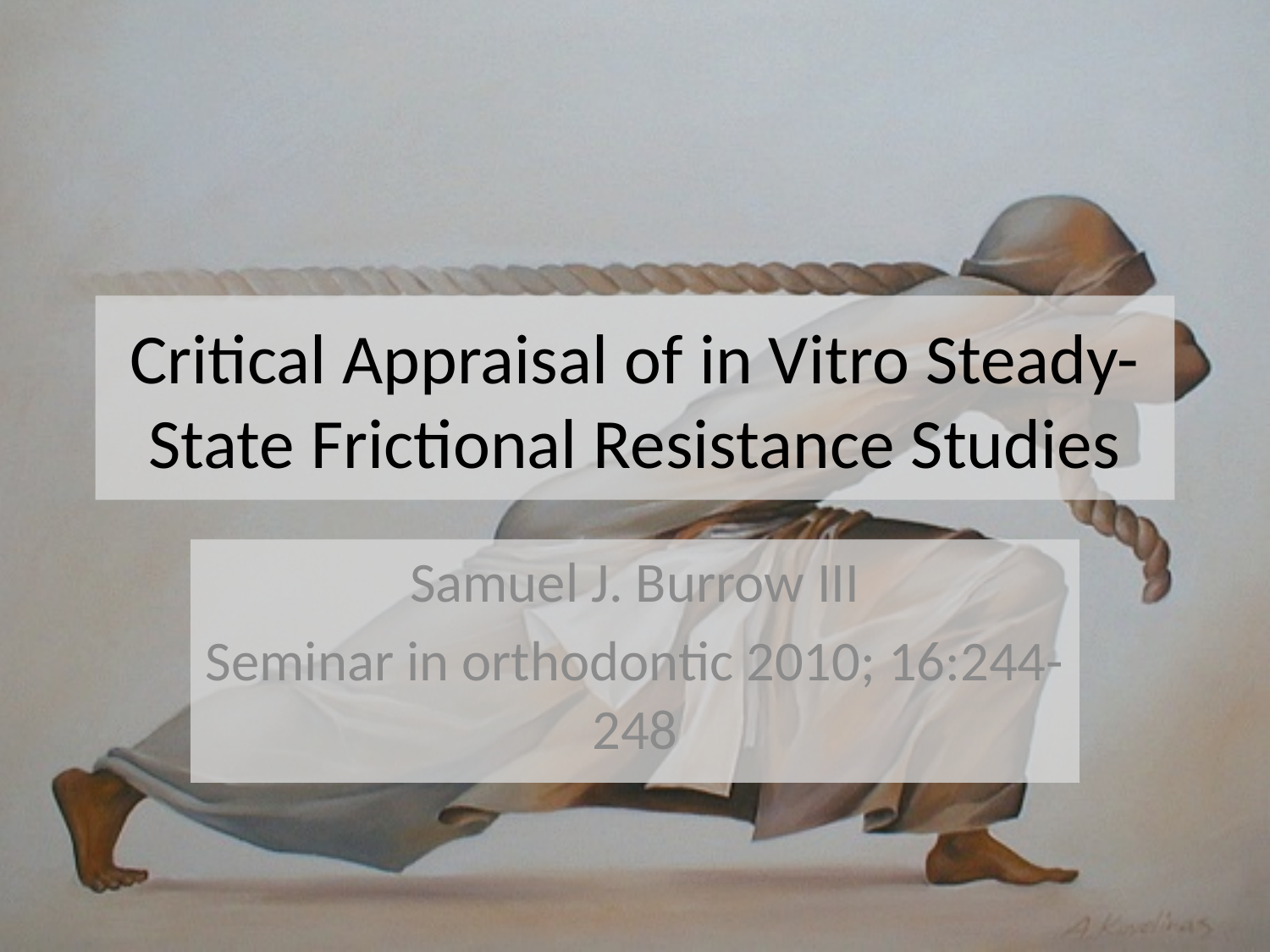

# Critical Appraisal of in Vitro Steady-State Frictional Resistance Studies
Samuel J. Burrow III
Seminar in orthodontic 2010; 16:244-248